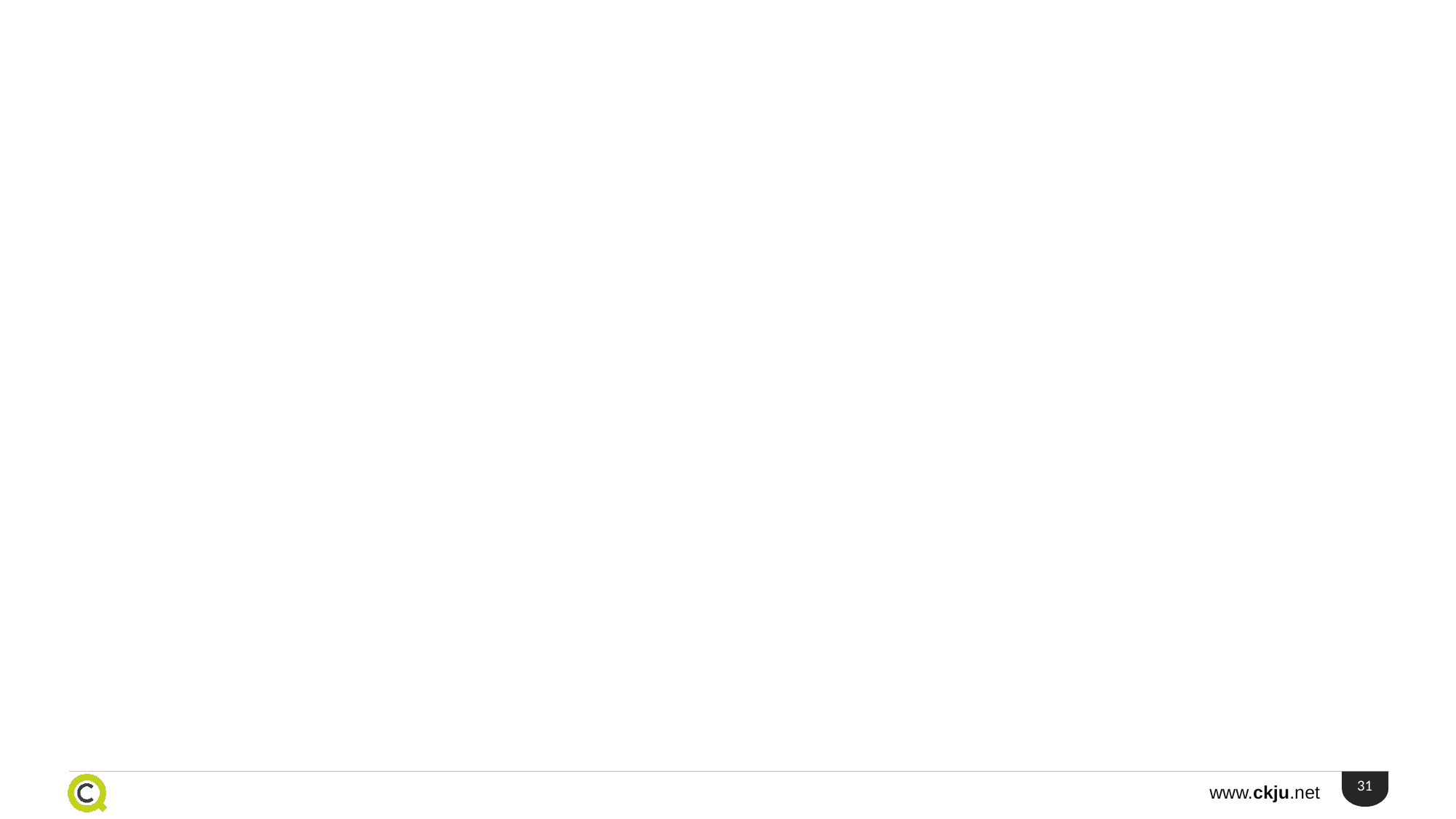

$120
Per Month
$1500
Per Month
$500
Per Month
$85
Per Month
We Learn From The Best
Lorem ipsum dolor sit amet, consectetur adipiscing elit. Nulla imperdiet volutpat dui at fermentum. Aliquam erat volutpat. Aenean lacinia lacus aliquet ante mollis, sollicitudin tempor tortor aliquam. Nulla facilisi. Nam
31